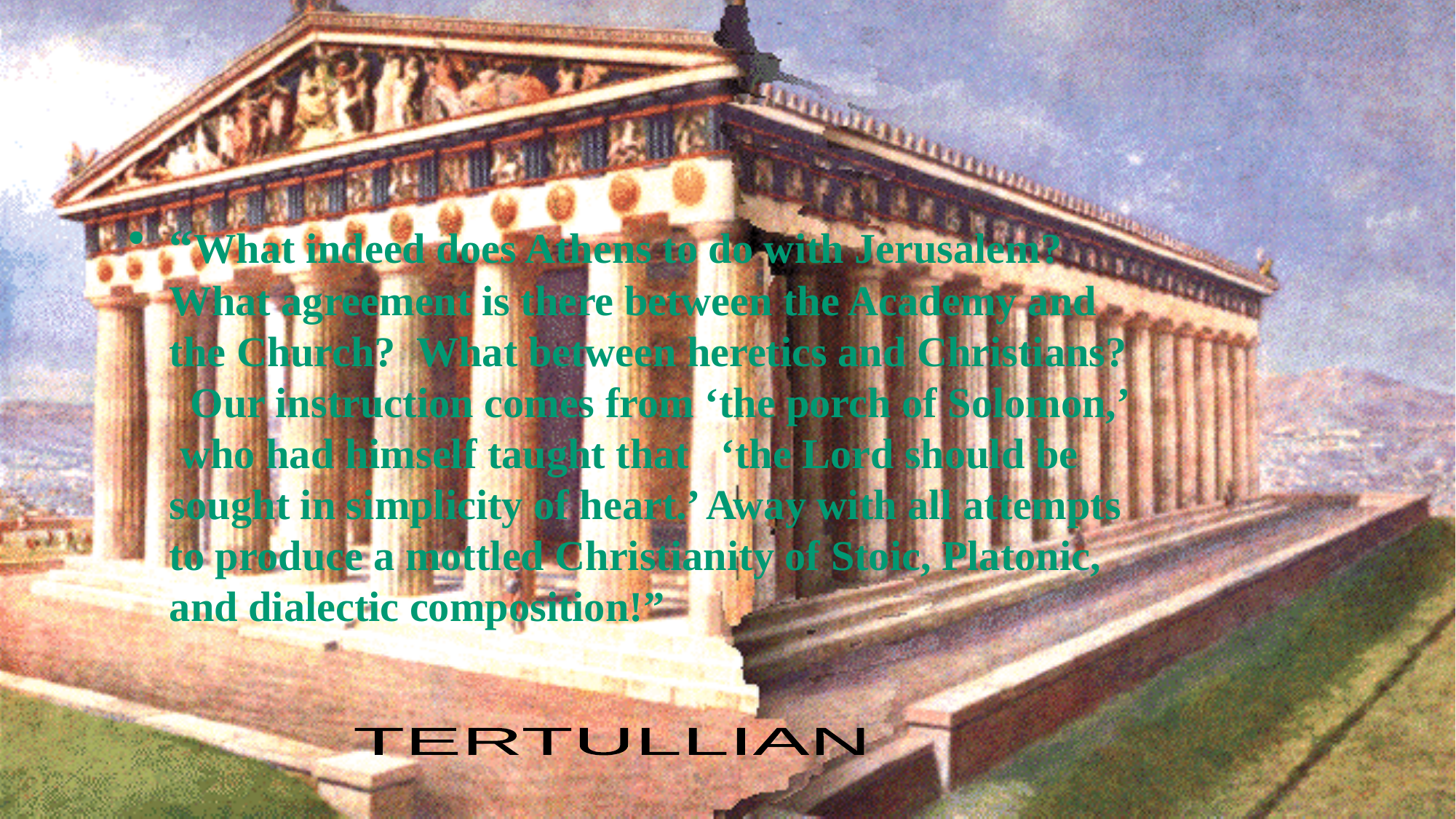

“What indeed does Athens to do with Jerusalem?  What agreement is there between the Academy and the Church?  What between heretics and Christians?   Our instruction comes from ‘the porch of Solomon,’  who had himself taught that   ‘the Lord should be sought in simplicity of heart.’ Away with all attempts to produce a mottled Christianity of Stoic, Platonic,  and dialectic composition!”
TERTULLIAN